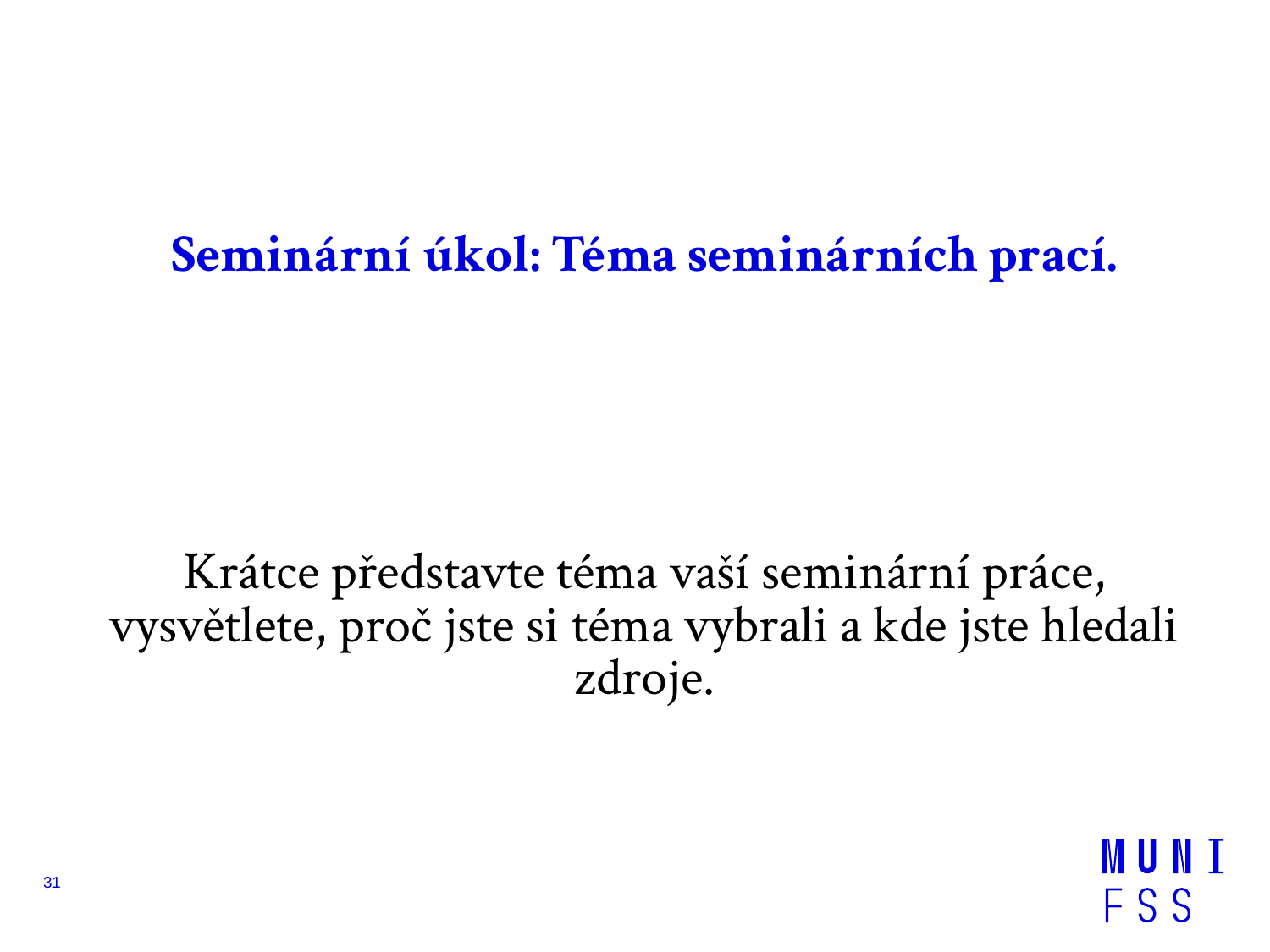

# Seminární úkol: Téma seminárních prací. Krátce představte téma vaší seminární práce, vysvětlete, proč jste si téma vybrali a kde jste hledali zdroje.
31